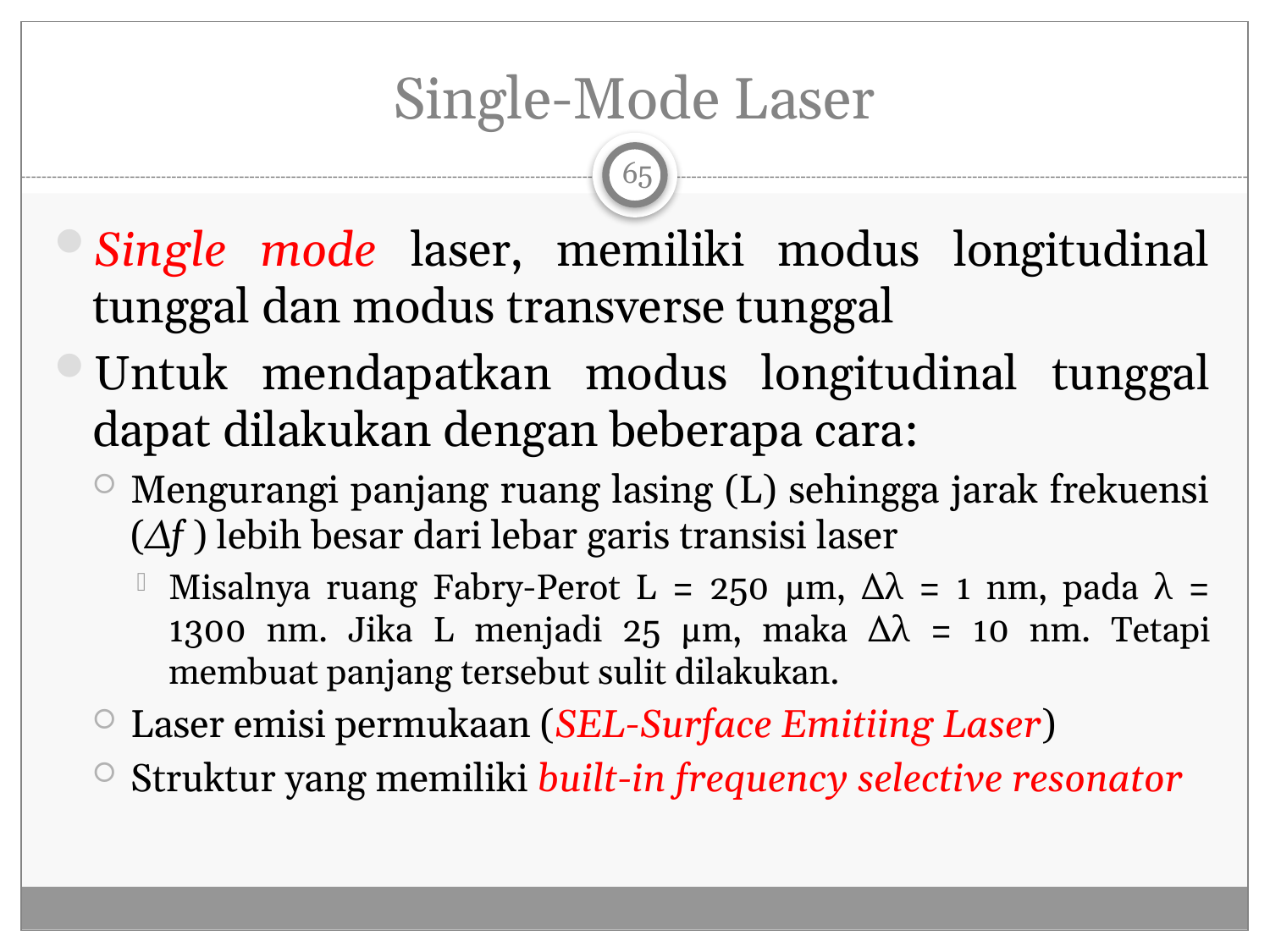

# Single-Mode Laser
65
Single mode laser, memiliki modus longitudinal tunggal dan modus transverse tunggal
Untuk mendapatkan modus longitudinal tunggal dapat dilakukan dengan beberapa cara:
Mengurangi panjang ruang lasing (L) sehingga jarak frekuensi (Δf ) lebih besar dari lebar garis transisi laser
Misalnya ruang Fabry-Perot L = 250 μm, Δλ = 1 nm, pada λ = 1300 nm. Jika L menjadi 25 μm, maka Δλ = 10 nm. Tetapi membuat panjang tersebut sulit dilakukan.
Laser emisi permukaan (SEL-Surface Emitiing Laser)
Struktur yang memiliki built-in frequency selective resonator